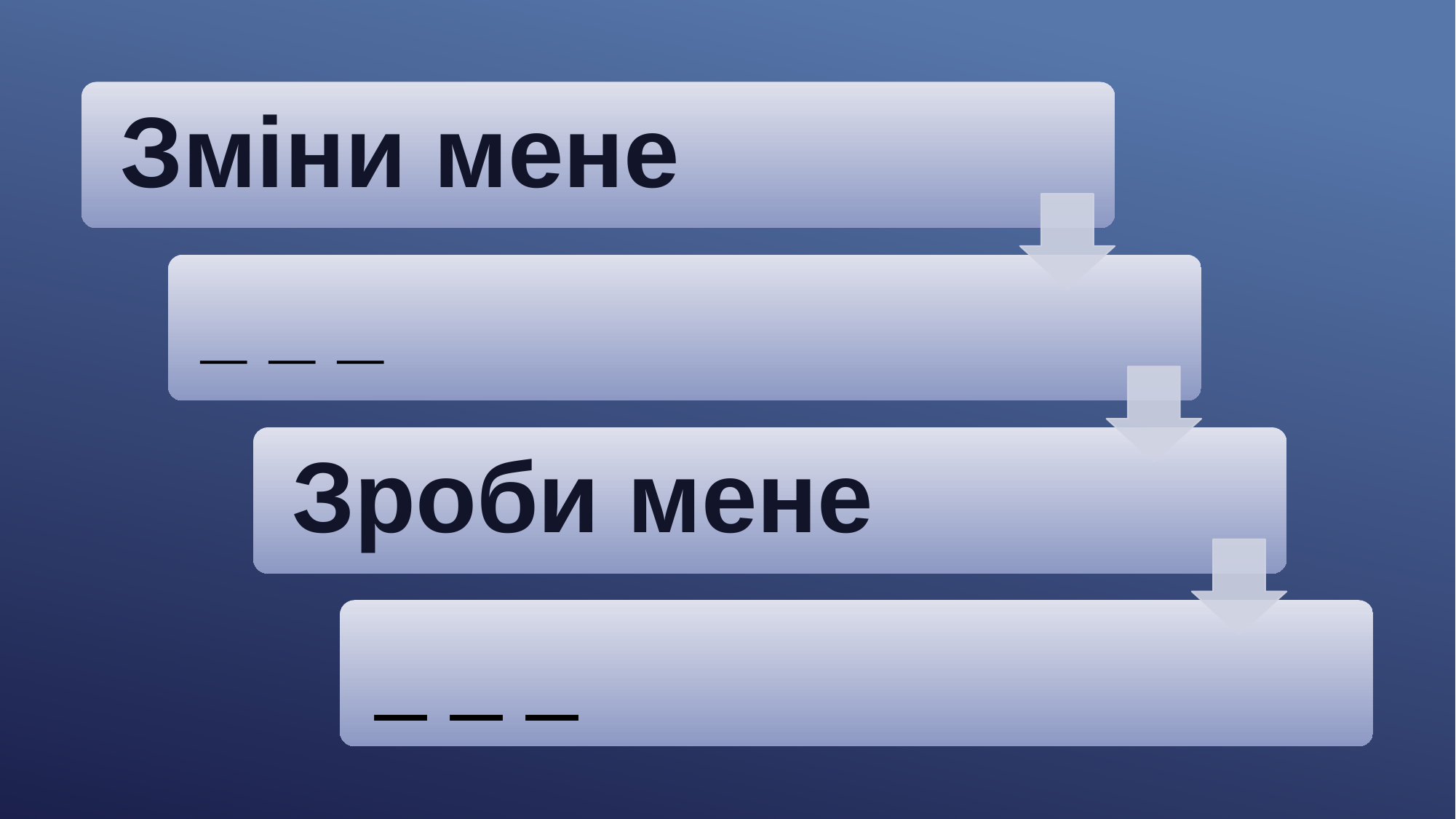

#
Зміни мене
_ _ _
Зроби мене
_ _ _